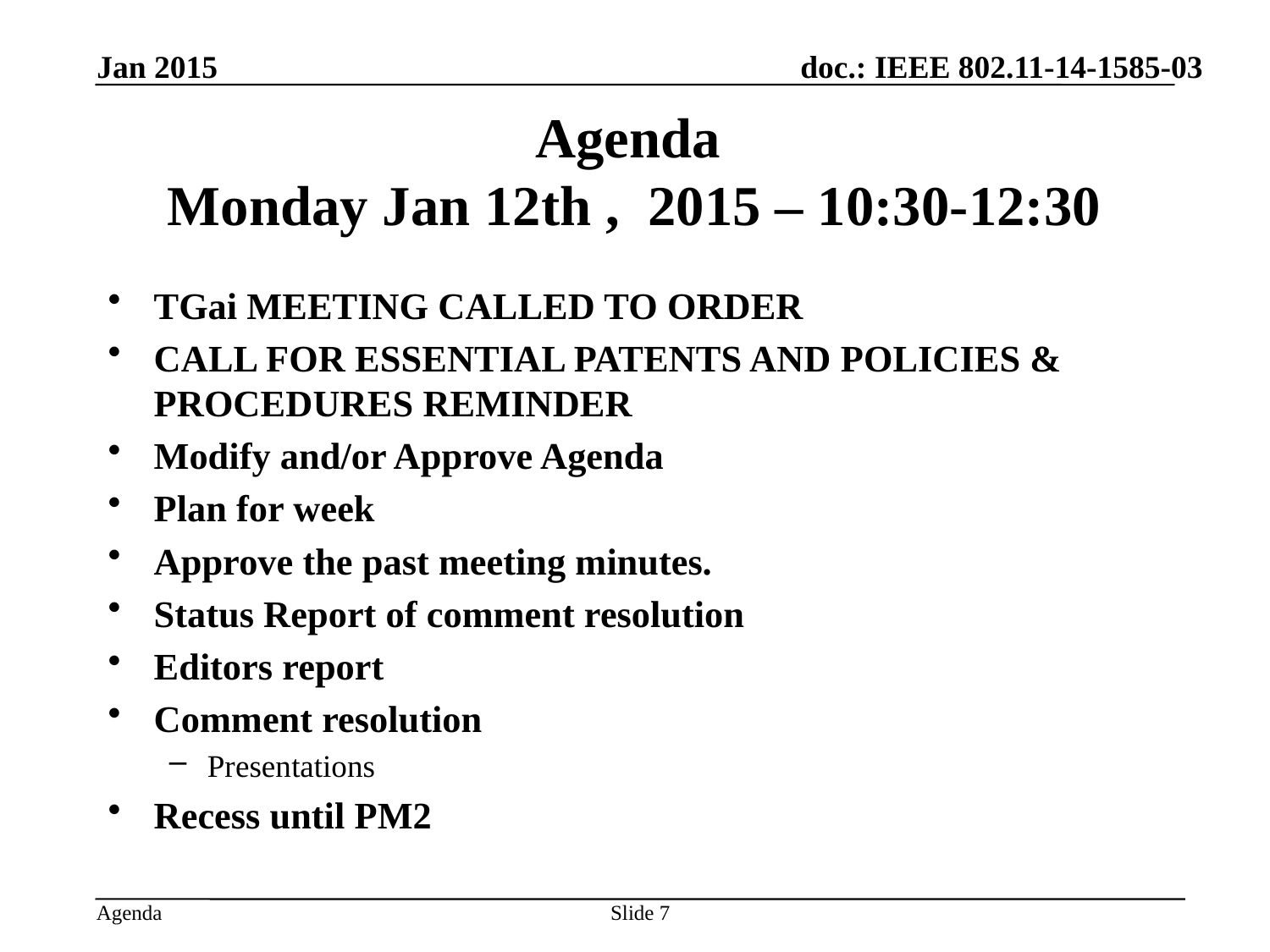

Jan 2015
# Agenda Monday Jan 12th ,  2015 – 10:30-12:30
TGai MEETING CALLED TO ORDER
CALL FOR ESSENTIAL PATENTS AND POLICIES & PROCEDURES REMINDER
Modify and/or Approve Agenda
Plan for week
Approve the past meeting minutes.
Status Report of comment resolution
Editors report
Comment resolution
Presentations
Recess until PM2

Slide 7